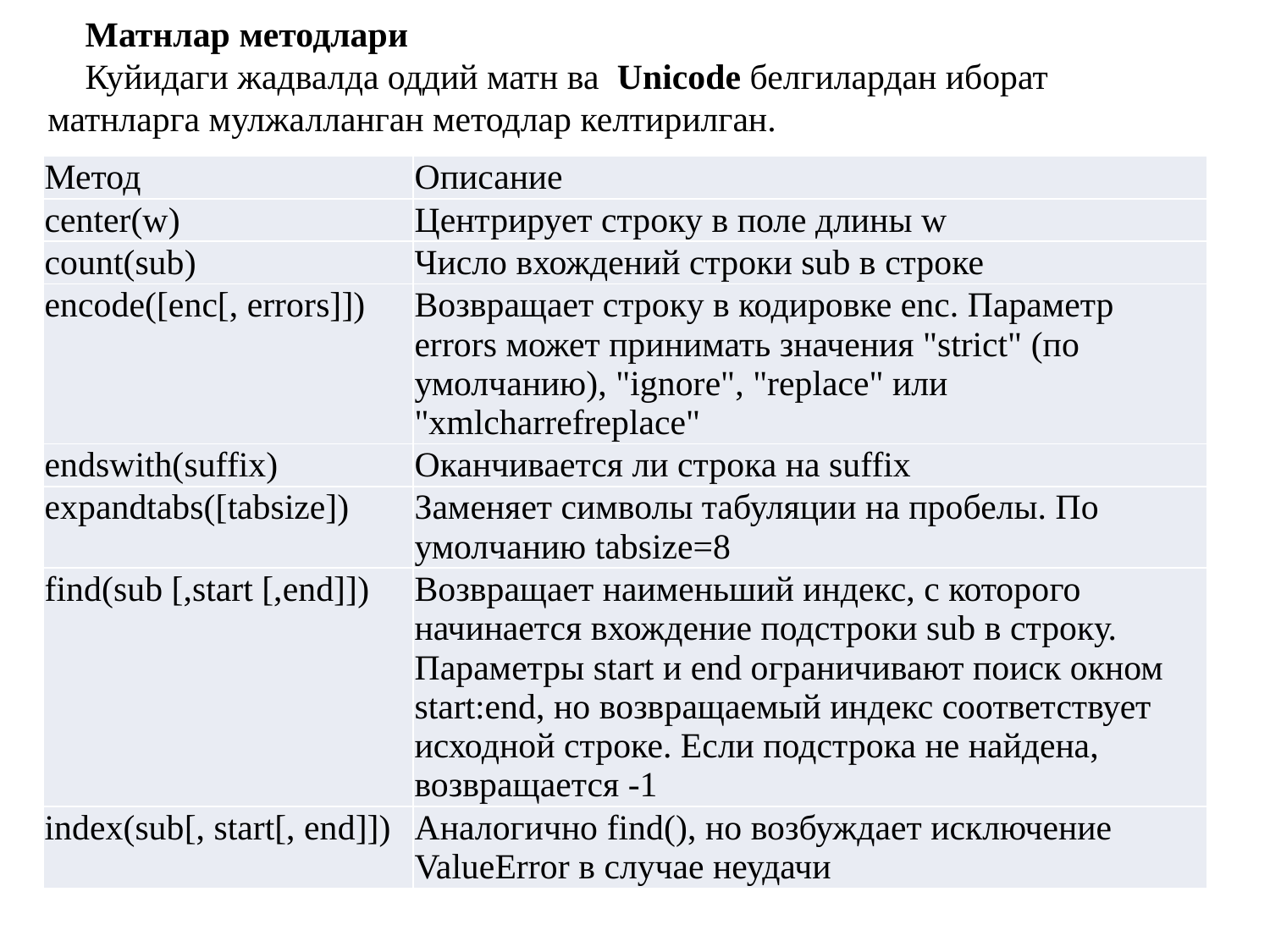

Матнлар методлари
Куйидаги жадвалда оддий матн ва  Unicode белгилардан иборат матнларга мулжалланган методлар келтирилган.

| Метод | Описание |
| --- | --- |
| center(w) | Центрирует строку в поле длины w |
| count(sub) | Число вхождений строки sub в строке |
| encode([enc[, errors]]) | Возвращает строку в кодировке enc. Параметр errors может принимать значения "strict" (по умолчанию), "ignore", "replace" или "xmlcharrefreplace" |
| endswith(suffix) | Оканчивается ли строка на suffix |
| expandtabs([tabsize]) | Заменяет символы табуляции на пробелы. По умолчанию tabsize=8 |
| find(sub [,start [,end]]) | Возвращает наименьший индекс, с которого начинается вхождение подстроки sub в строку. Параметры start и end ограничивают поиск окном start:end, но возвращаемый индекс соответствует исходной строке. Если подстрока не найдена, возвращается -1 |
| index(sub[, start[, end]]) | Аналогично find(), но возбуждает исключение ValueError в случае неудачи |